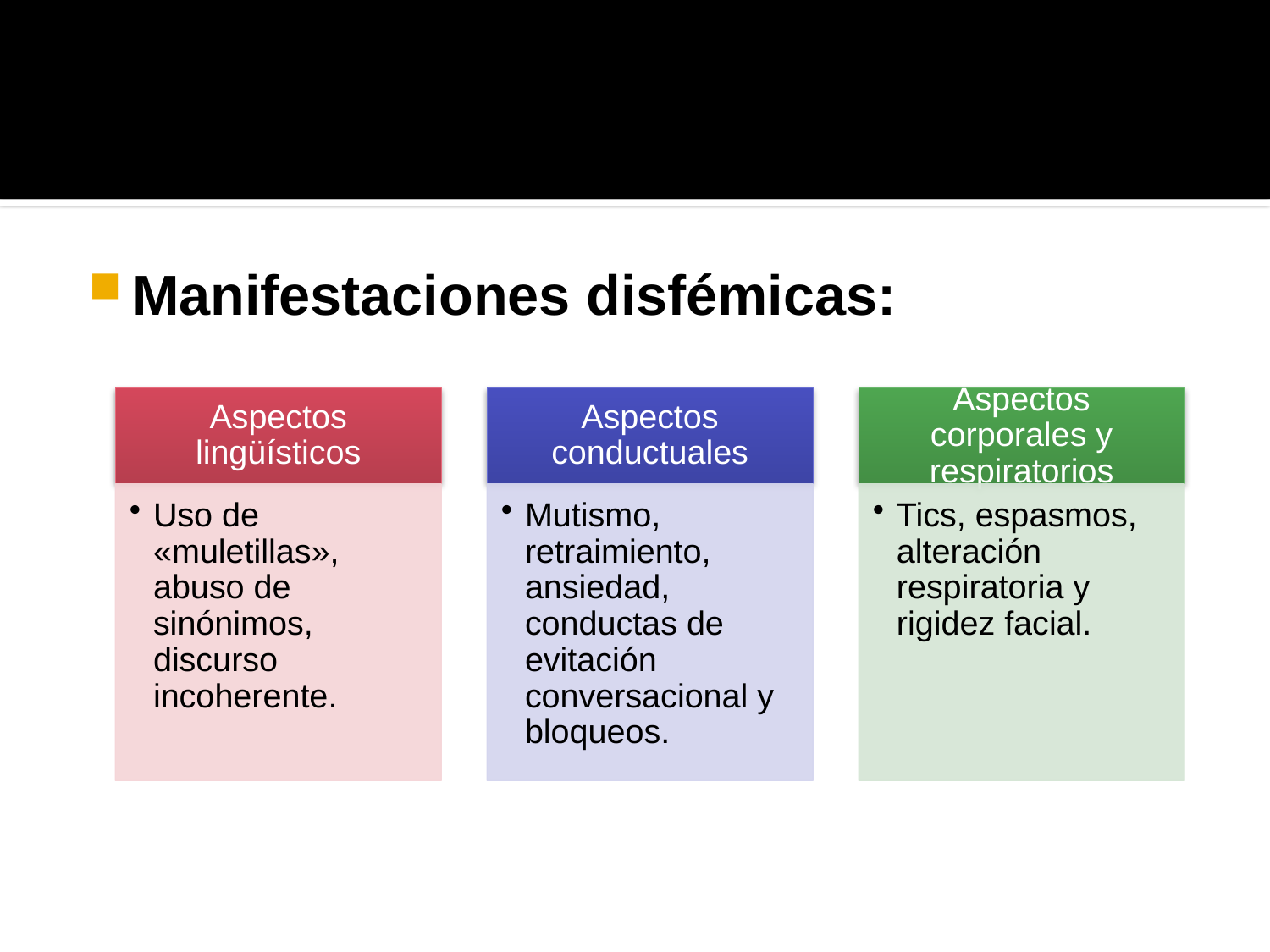

Aspectos lingüísticos
Uso de «muletillas», abuso de sinónimos, discurso incoherente.
Aspectos conductuales
Mutismo, retraimiento, ansiedad, conductas de evitación conversacional y bloqueos.
Aspectos corporales y respiratorios
Tics, espasmos, alteración respiratoria y rigidez facial.
Manifestaciones disfémicas: